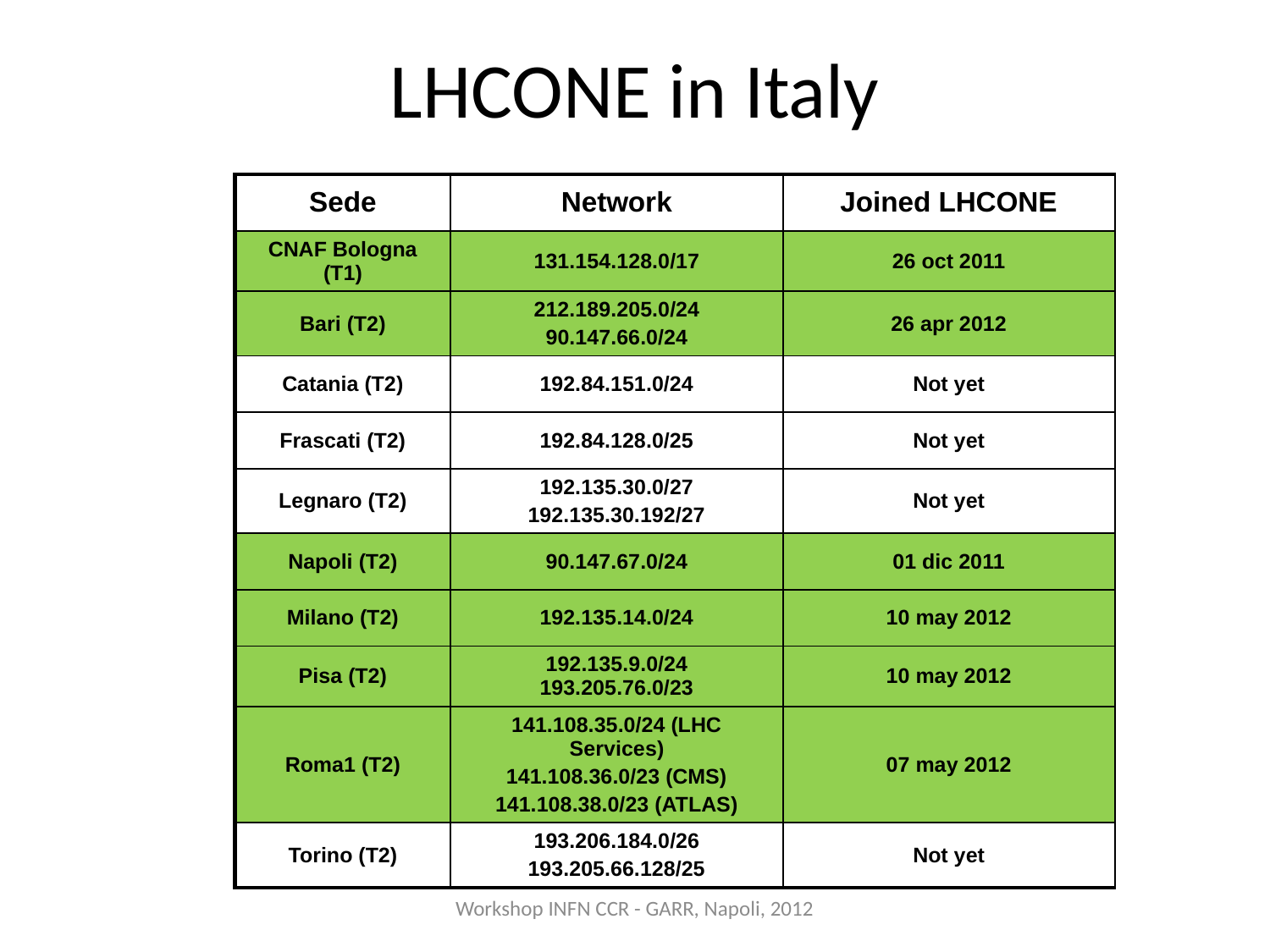

# LHCONE in Italy
| Sede | Network | Joined LHCONE |
| --- | --- | --- |
| CNAF Bologna (T1) | 131.154.128.0/17 | 26 oct 2011 |
| Bari (T2) | 212.189.205.0/24 90.147.66.0/24 | 26 apr 2012 |
| Catania (T2) | 192.84.151.0/24 | Not yet |
| Frascati (T2) | 192.84.128.0/25 | Not yet |
| Legnaro (T2) | 192.135.30.0/27 192.135.30.192/27 | Not yet |
| Napoli (T2) | 90.147.67.0/24 | 01 dic 2011 |
| Milano (T2) | 192.135.14.0/24 | 10 may 2012 |
| Pisa (T2) | 192.135.9.0/24 193.205.76.0/23 | 10 may 2012 |
| Roma1 (T2) | 141.108.35.0/24 (LHC Services) 141.108.36.0/23 (CMS) 141.108.38.0/23 (ATLAS) | 07 may 2012 |
| Torino (T2) | 193.206.184.0/26 193.205.66.128/25 | Not yet |
Workshop INFN CCR - GARR, Napoli, 2012